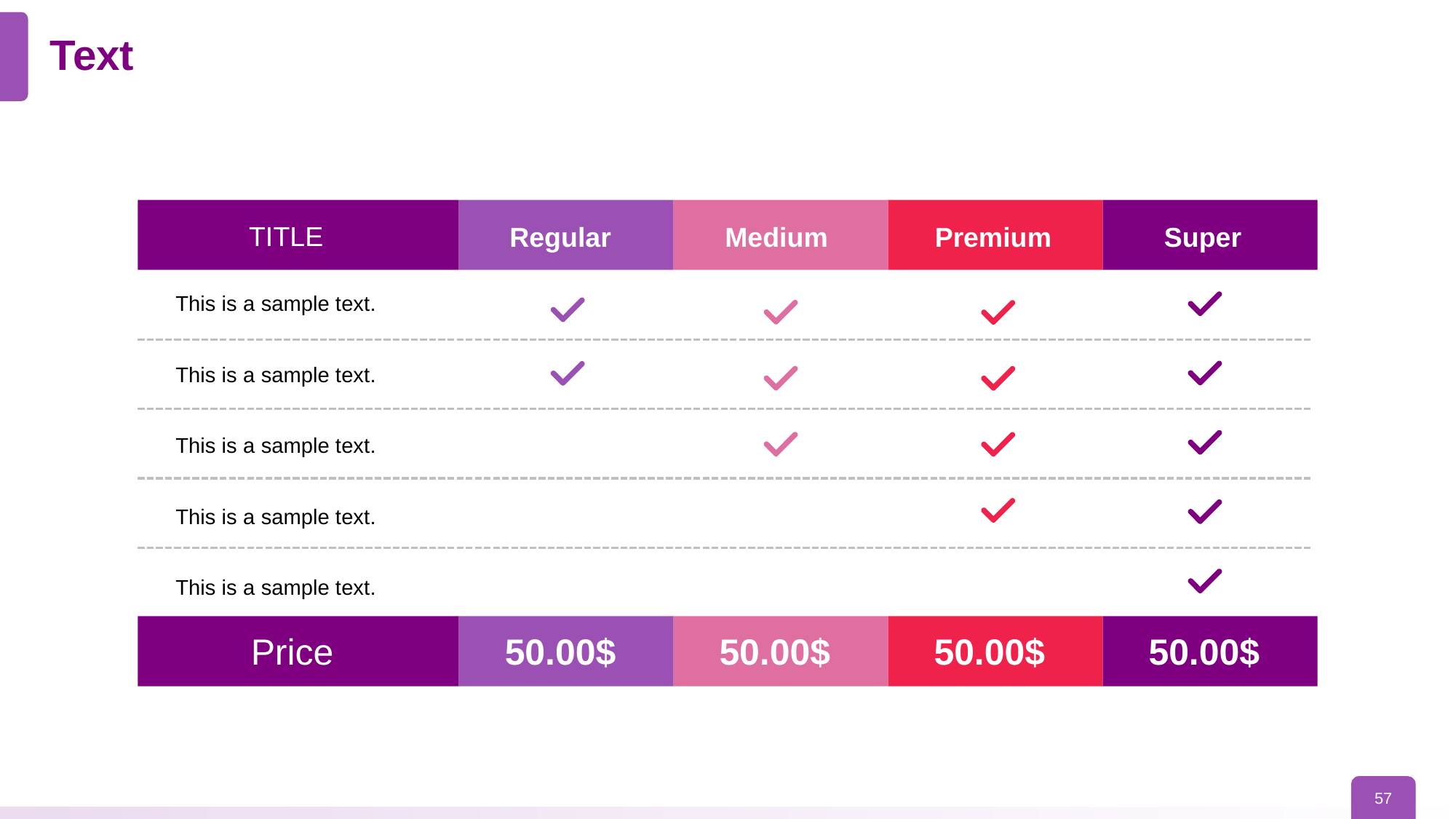

# Text

TITLE
Regular
Medium
Super
Premium
This is a sample text.

This is a sample text.

This is a sample text.

This is a sample text.

This is a sample text.

Price
50.00$
50.00$
50.00$
50.00$
57